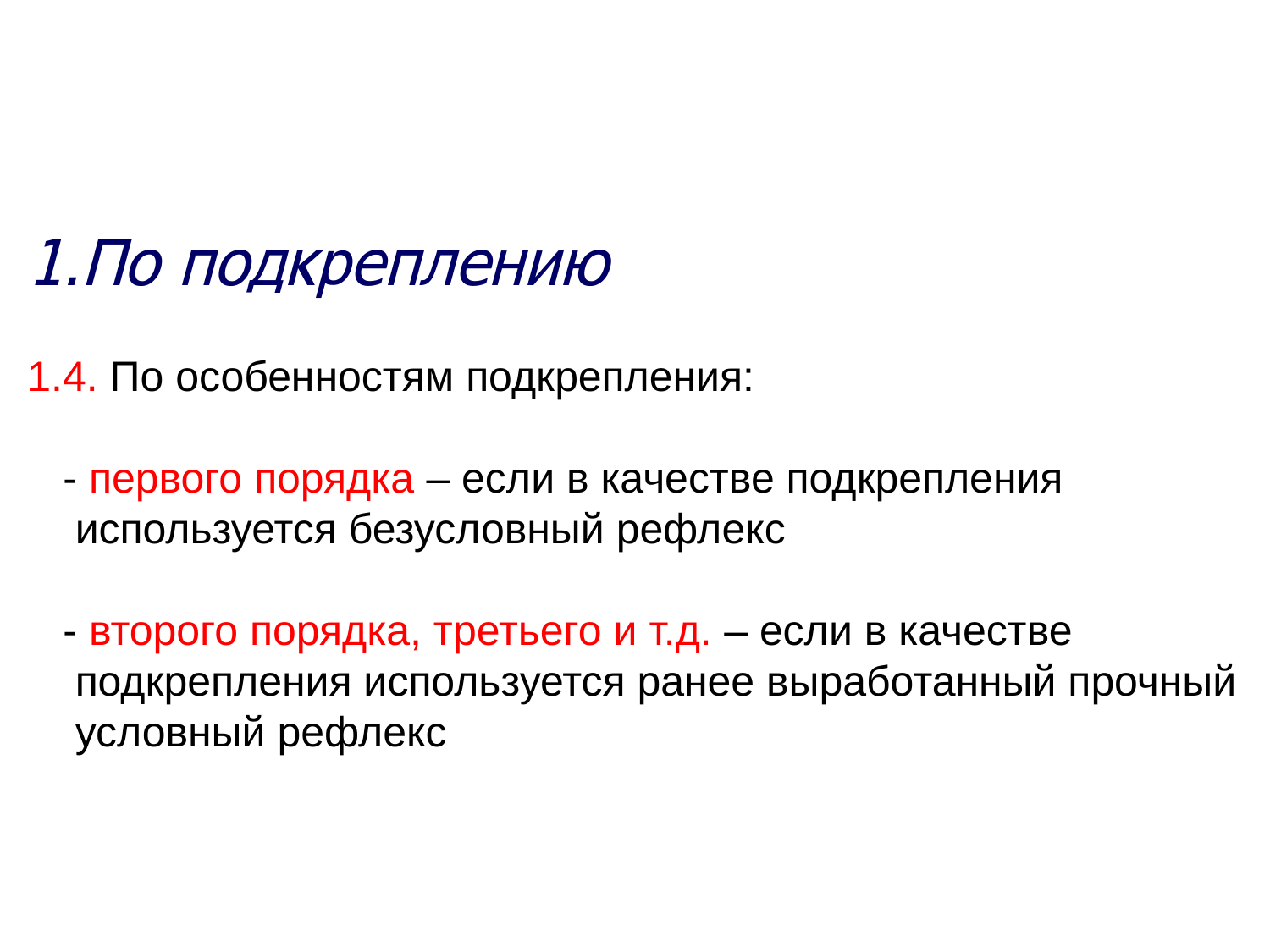

По подкреплению

1.4. По особенностям подкрепления:

   - первого порядка – если в качестве подкрепления используется безусловный рефлекс

   - второго порядка, третьего и т.д. – если в качестве подкрепления используется ранее выработанный прочный условный рефлекс